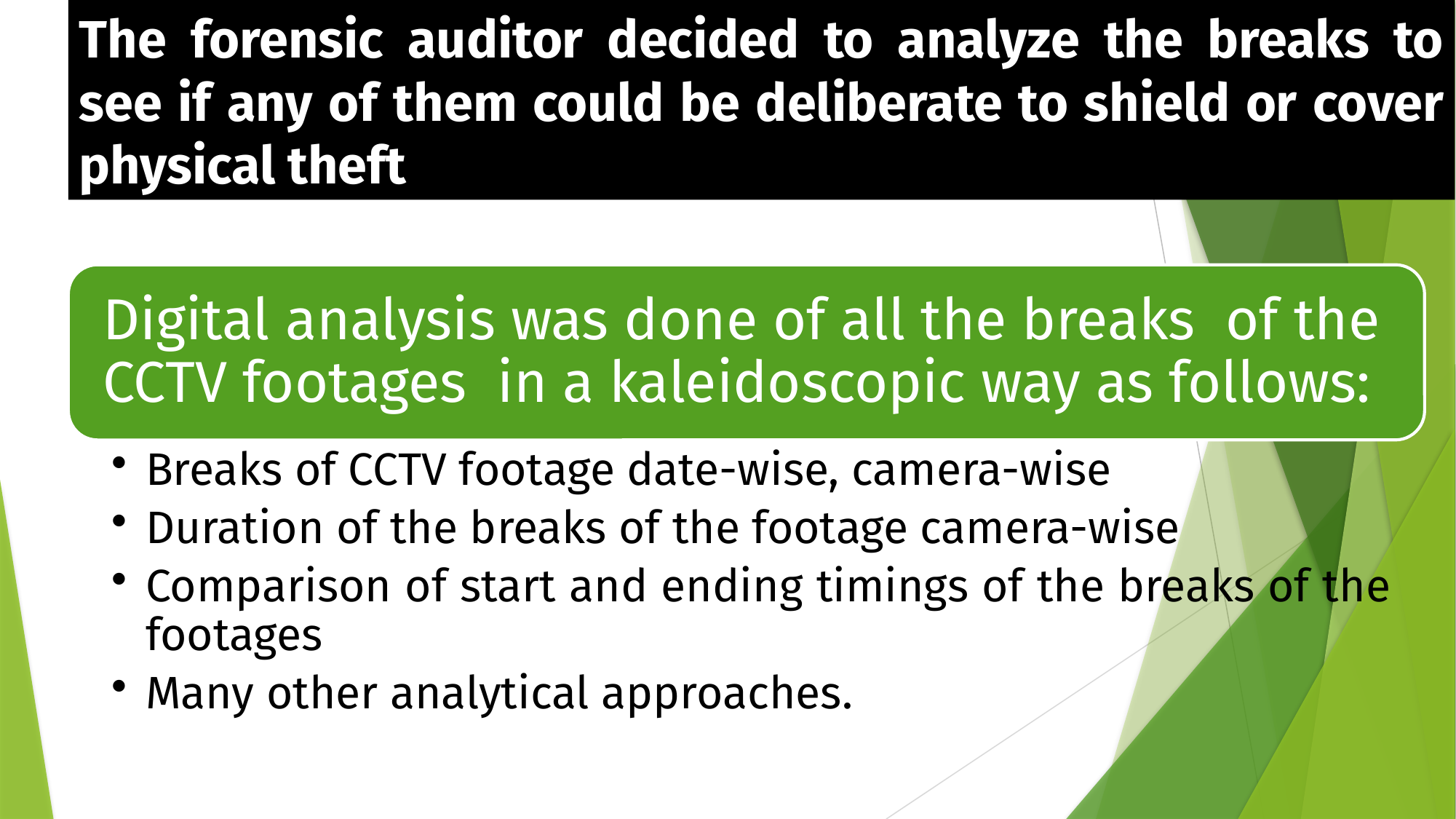

# The forensic auditor decided to analyze the breaks to see if any of them could be deliberate to shield or cover physical theft
Digital analysis was done of all the breaks  of the CCTV footages  in a kaleidoscopic way as follows:
Breaks of CCTV footage date-wise, camera-wise
Duration of the breaks of the footage camera-wise
Comparison of start and ending timings of the breaks of the footages
Many other analytical approaches.